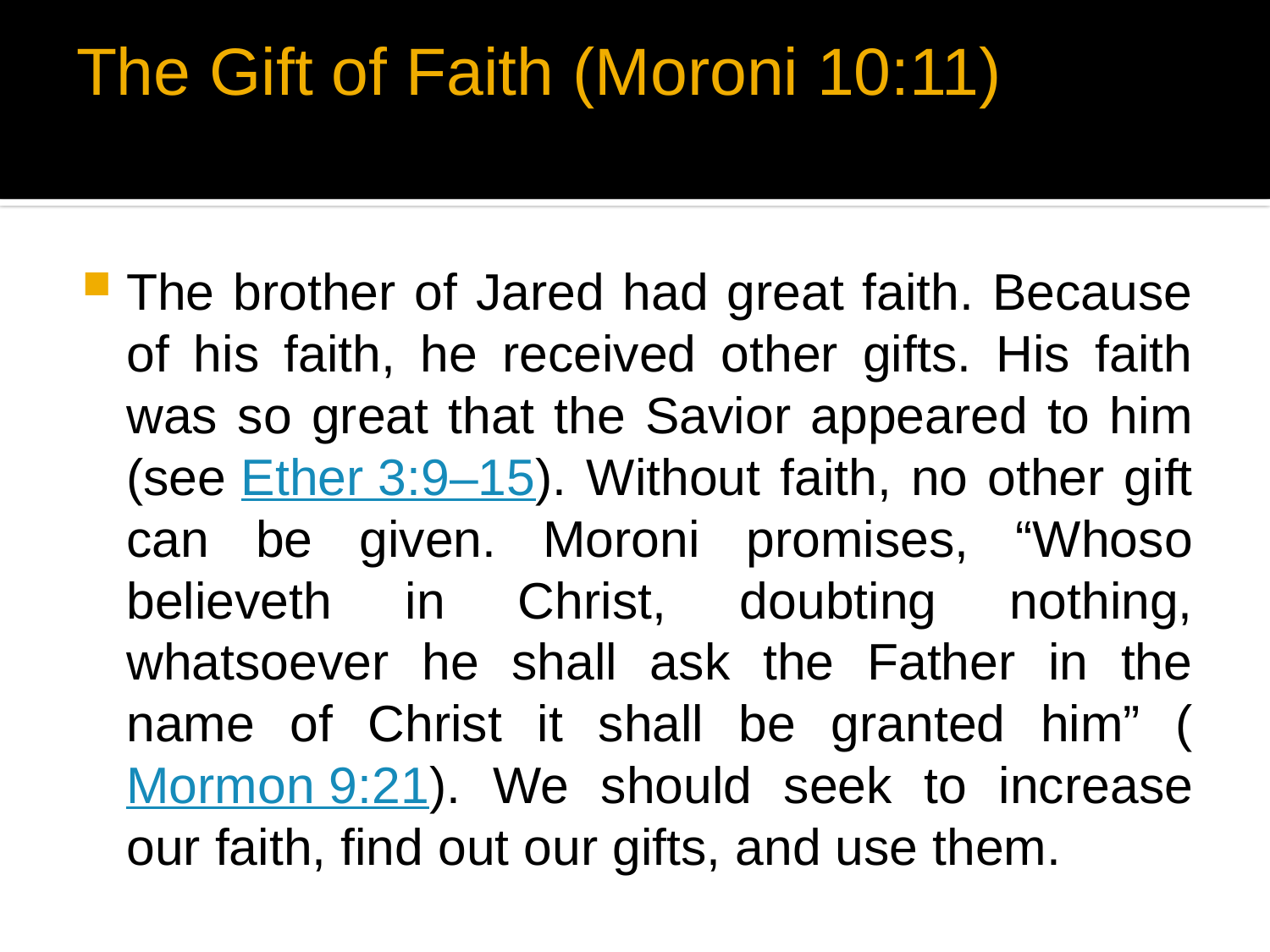

# The Gift of Faith (Moroni 10:11)
The brother of Jared had great faith. Because of his faith, he received other gifts. His faith was so great that the Savior appeared to him (see Ether 3:9–15). Without faith, no other gift can be given. Moroni promises, “Whoso believeth in Christ, doubting nothing, whatsoever he shall ask the Father in the name of Christ it shall be granted him” (Mormon 9:21). We should seek to increase our faith, find out our gifts, and use them.